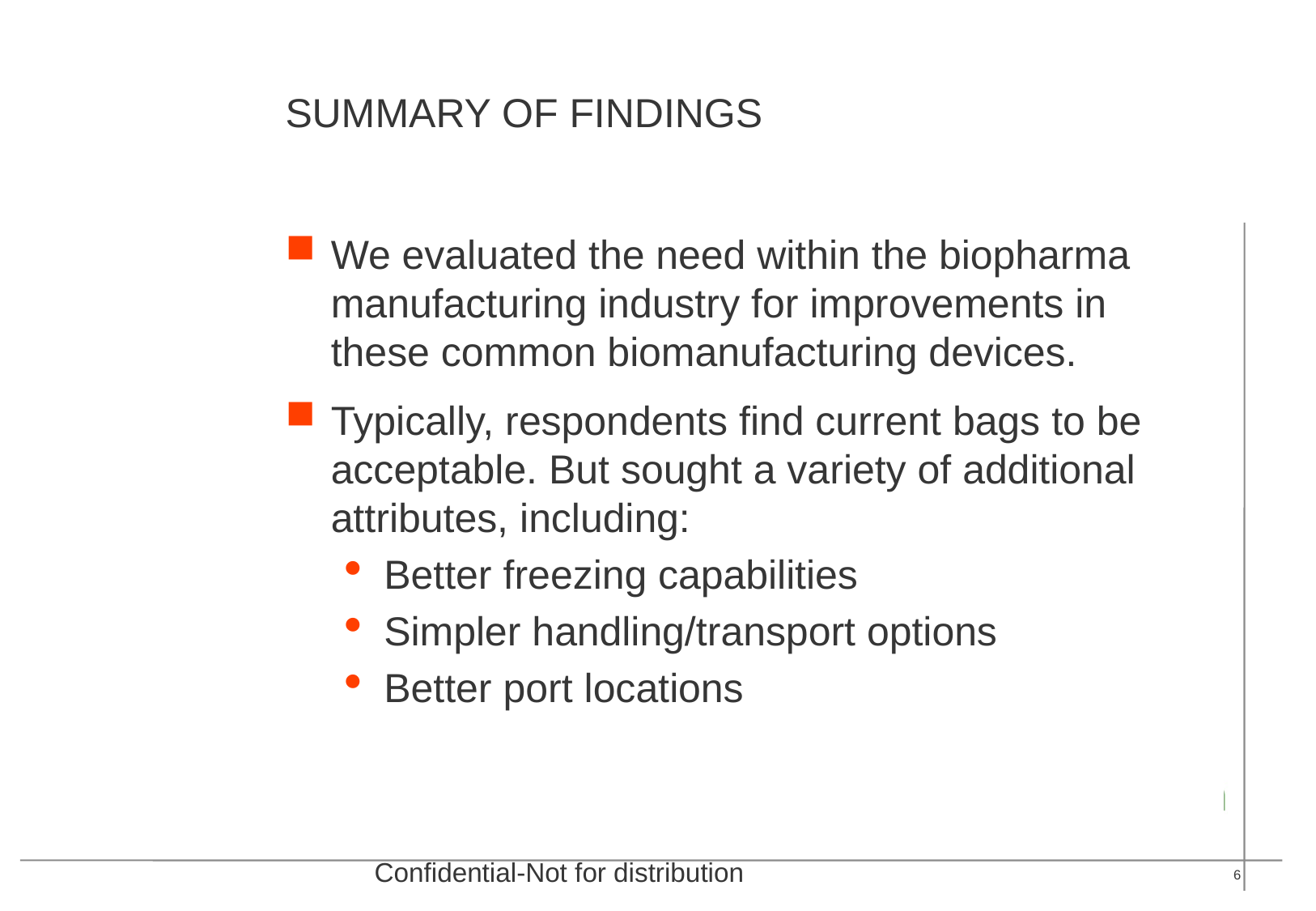

# Summary of findings
We evaluated the need within the biopharma manufacturing industry for improvements in these common biomanufacturing devices.
Typically, respondents find current bags to be acceptable. But sought a variety of additional attributes, including:
Better freezing capabilities
Simpler handling/transport options
Better port locations